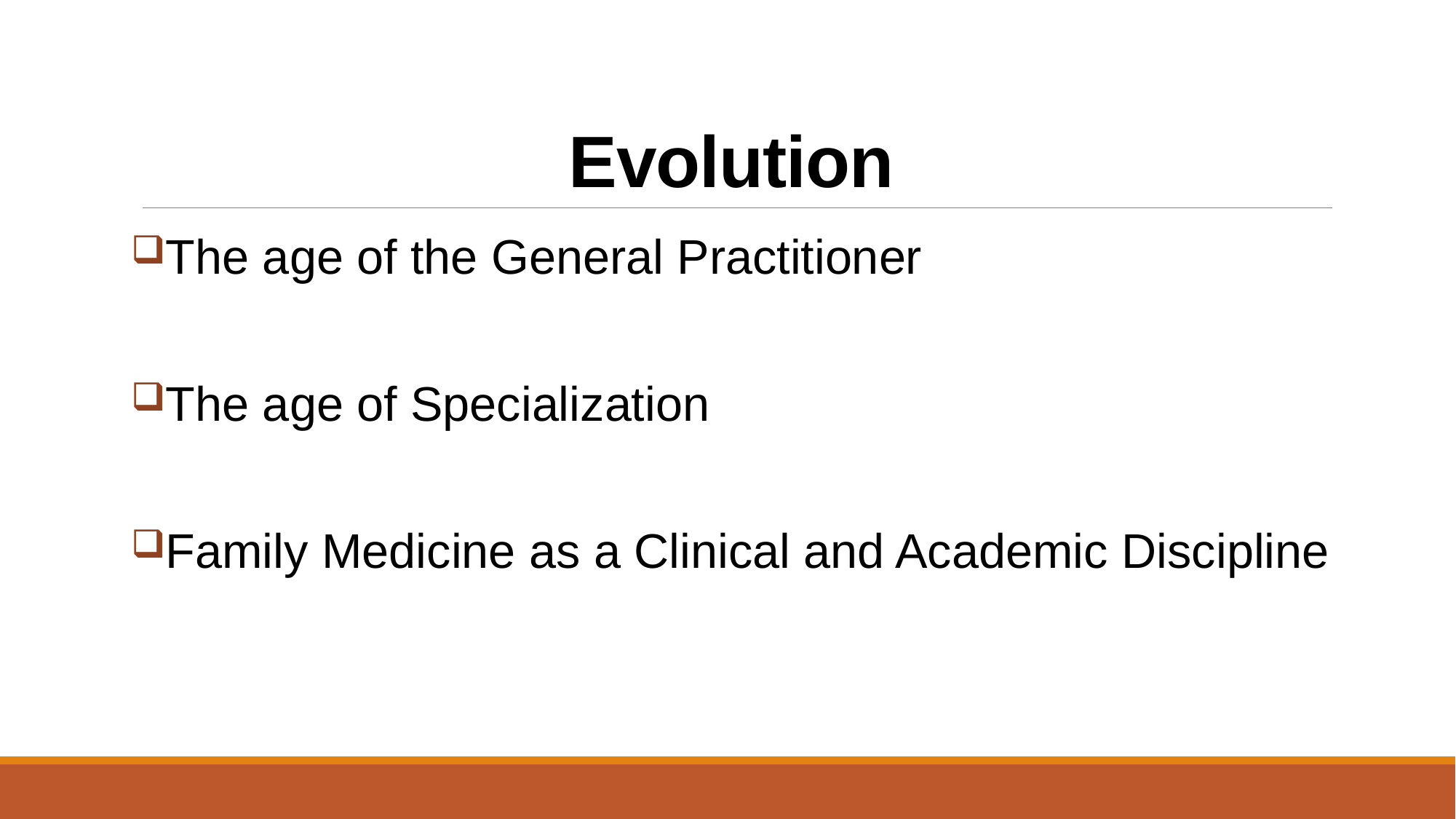

# Evolution
The age of the General Practitioner

The age of Specialization

Family Medicine as a Clinical and Academic Discipline